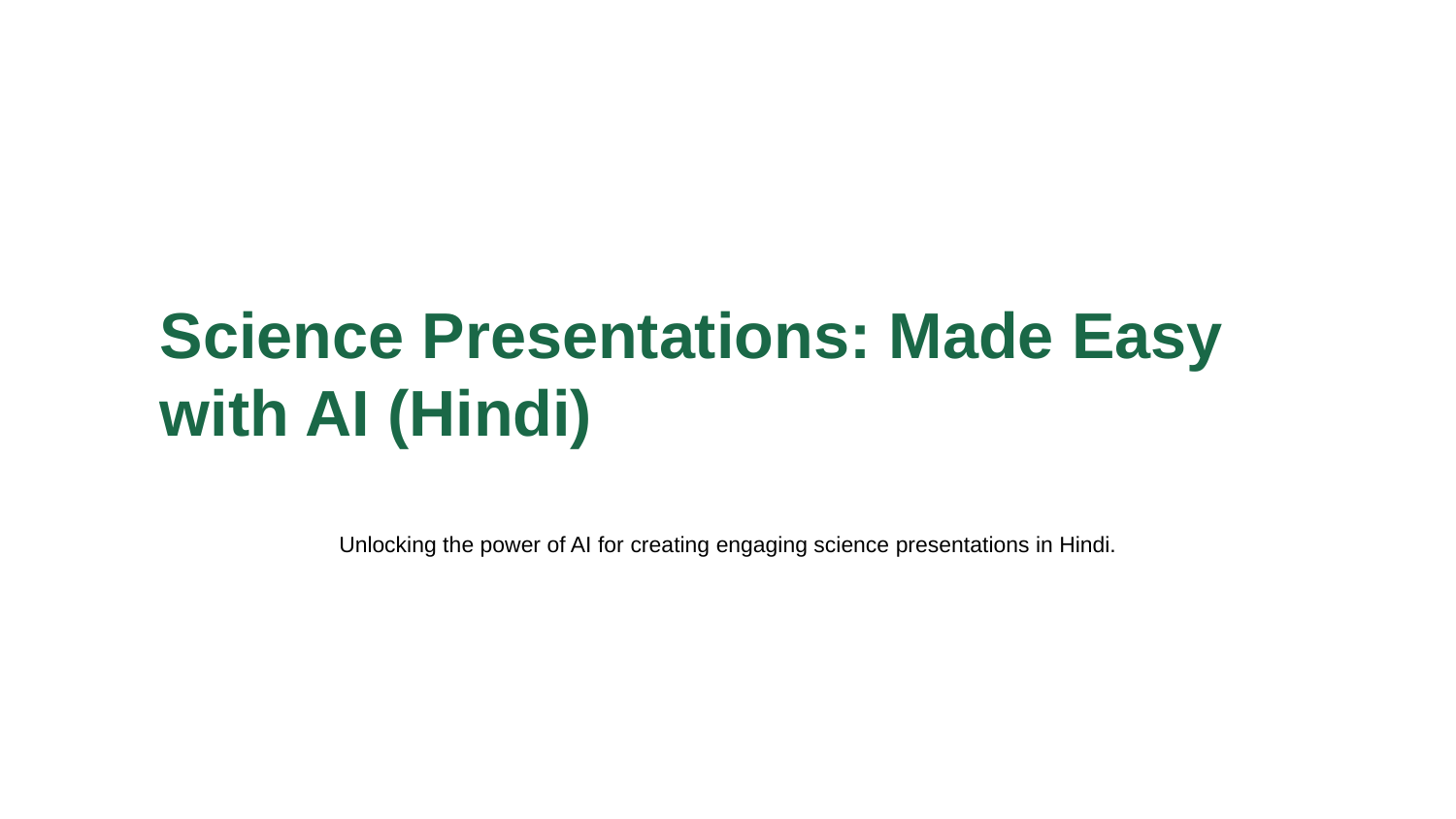

Science Presentations: Made Easy with AI (Hindi)

Unlocking the power of AI for creating engaging science presentations in Hindi.